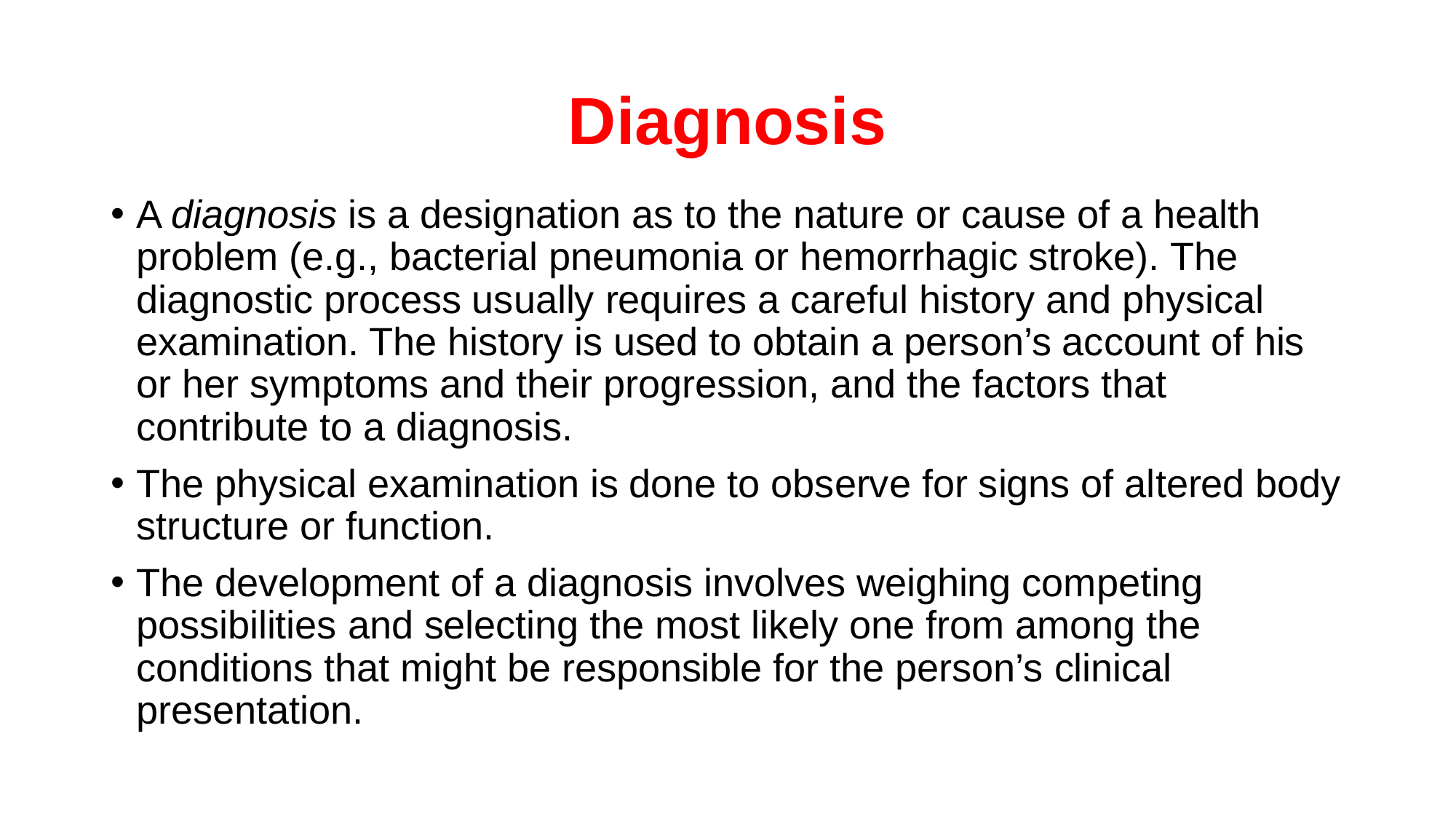

# Diagnosis
A diagnosis is a designation as to the nature or cause of a health problem (e.g., bacterial pneumonia or hemorrhagic stroke). The diagnostic process usually requires a careful history and physical examination. The history is used to obtain a person’s account of his or her symptoms and their progression, and the factors that contribute to a diagnosis.
The physical examination is done to observe for signs of altered body structure or function.
The development of a diagnosis involves weighing competing possibilities and selecting the most likely one from among the conditions that might be responsible for the person’s clinical presentation.